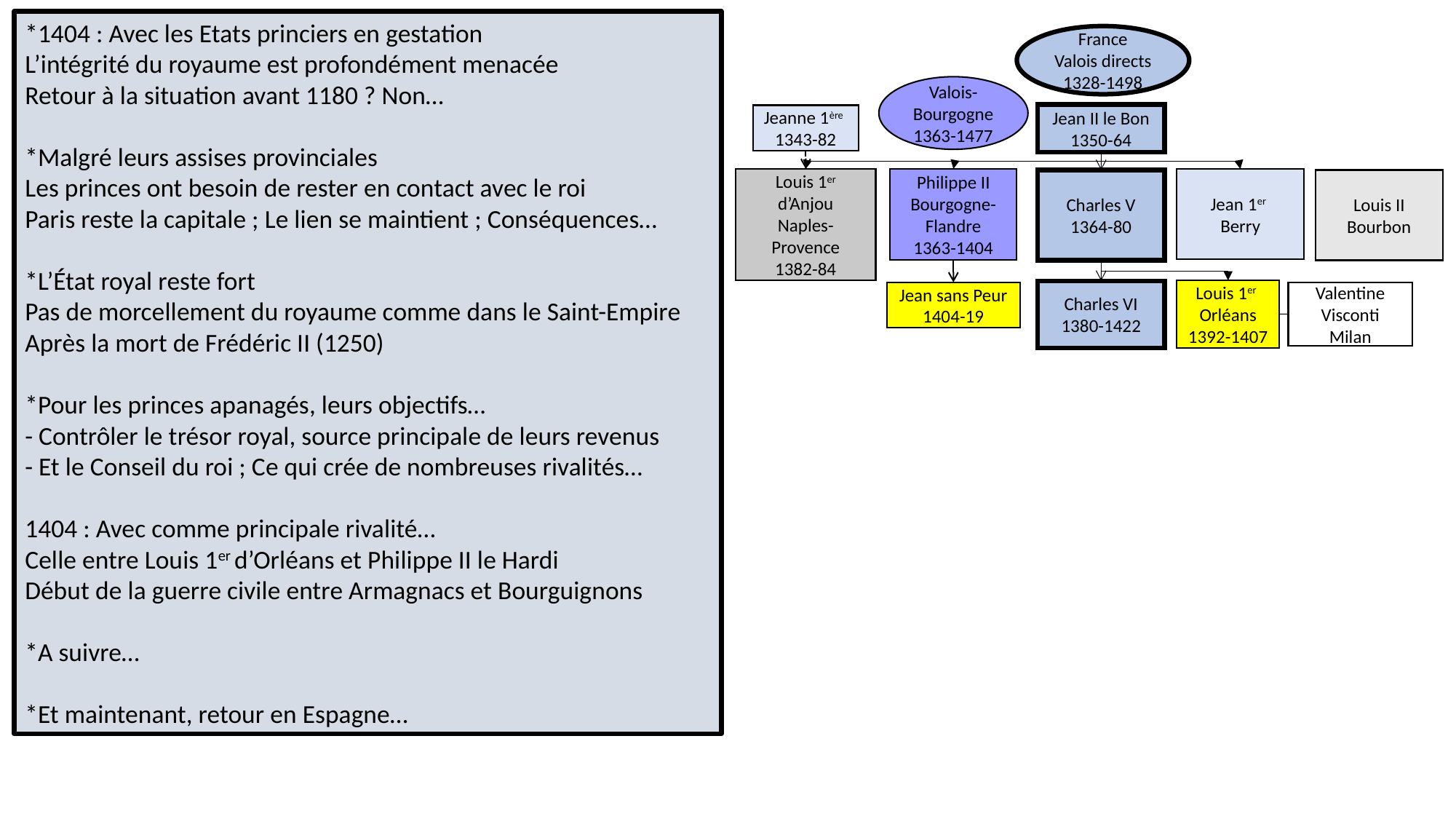

*1404 : Avec les Etats princiers en gestation
L’intégrité du royaume est profondément menacée
Retour à la situation avant 1180 ? Non…

*Malgré leurs assises provinciales
Les princes ont besoin de rester en contact avec le roi
Paris reste la capitale ; Le lien se maintient ; Conséquences…

*L’État royal reste fort
Pas de morcellement du royaume comme dans le Saint-Empire Après la mort de Frédéric II (1250)

*Pour les princes apanagés, leurs objectifs…
- Contrôler le trésor royal, source principale de leurs revenus
- Et le Conseil du roi ; Ce qui crée de nombreuses rivalités…

1404 : Avec comme principale rivalité…
Celle entre Louis 1er d’Orléans et Philippe II le Hardi
Début de la guerre civile entre Armagnacs et Bourguignons

*A suivre…

*Et maintenant, retour en Espagne…
France
Valois directs
1328-1498
Valois-Bourgogne
1363-1477
Jean II le Bon
1350-64
Jeanne 1ère
1343-82
Louis 1er d’Anjou
Naples-Provence
1382-84
Philippe II
Bourgogne-Flandre
1363-1404
Jean 1er
Berry
Louis II
Bourbon
Charles V
1364-80
Louis 1er
Orléans
1392-1407
Charles VI
1380-1422
Jean sans Peur
1404-19
Valentine Visconti
Milan